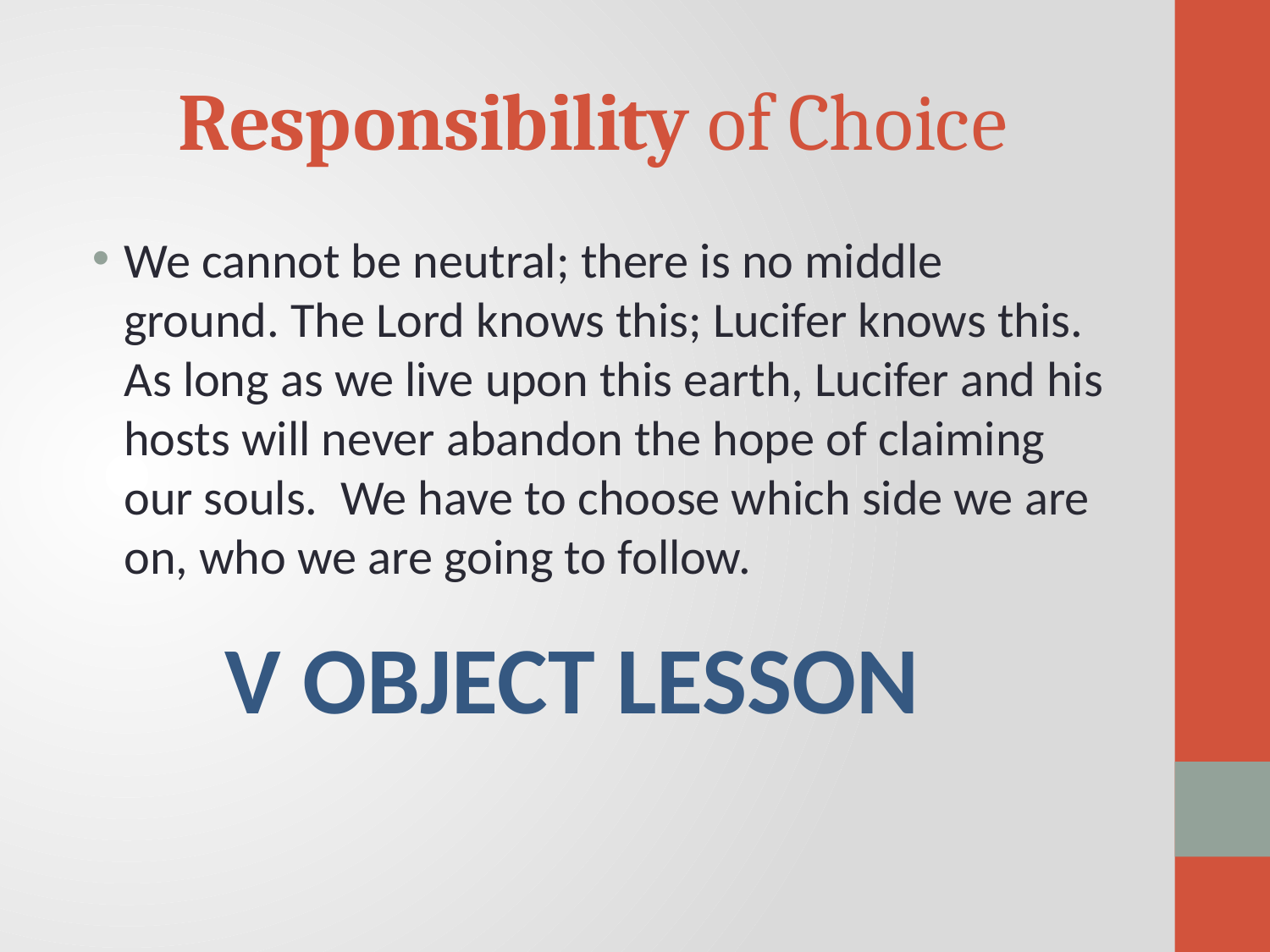

# Responsibility of Choice
We cannot be neutral; there is no middle ground. The Lord knows this; Lucifer knows this. As long as we live upon this earth, Lucifer and his hosts will never abandon the hope of claiming our souls.  We have to choose which side we are on, who we are going to follow.
V object lesson